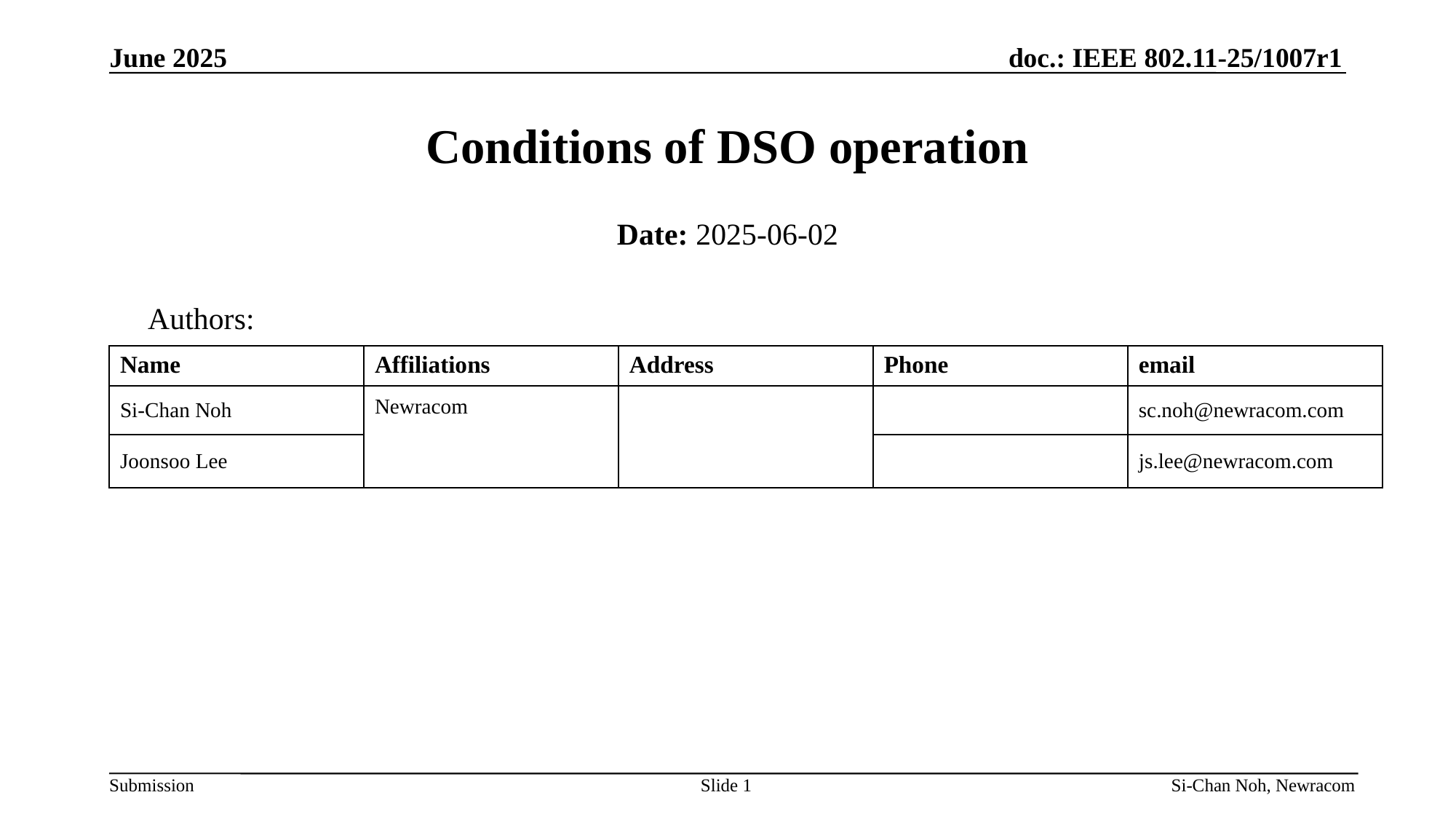

June 2025
Conditions of DSO operation
Date: 2025-06-02
Authors:
| Name | Affiliations | Address | Phone | email |
| --- | --- | --- | --- | --- |
| Si-Chan Noh | Newracom |  |  | sc.noh@newracom.com |
| Joonsoo Lee |  |  |  | js.lee@newracom.com |
Slide 1
Si-Chan Noh, Newracom